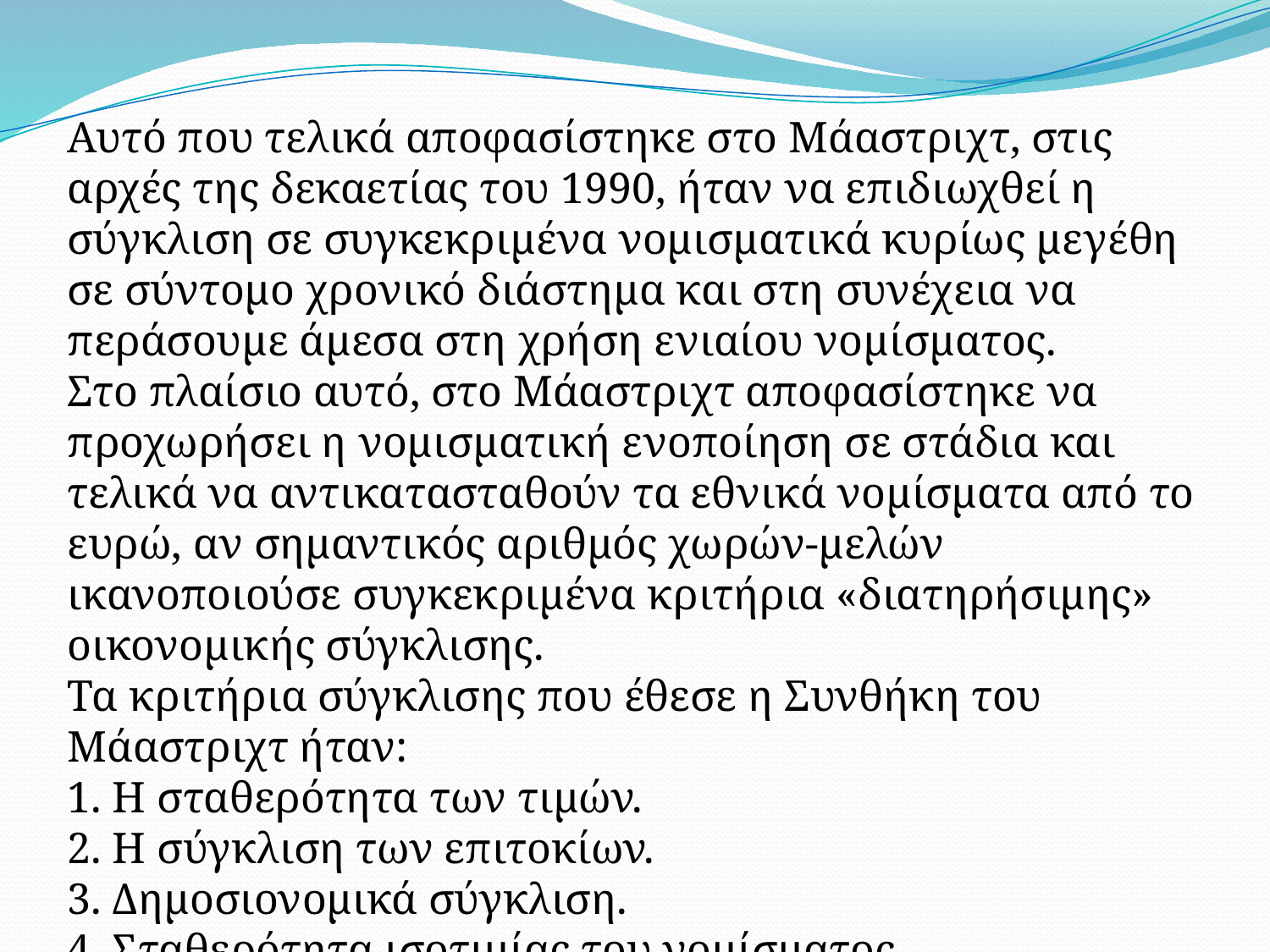

Αυτό που τελικά αποφασίστηκε στο Μάαστριχτ, στις αρχές της δεκαετίας του 1990, ήταν να επιδιωχθεί η σύγκλιση σε συγκεκριμένα νομισματικά κυρίως μεγέθη σε σύντομο χρονικό διάστημα και στη συνέχεια να περάσουμε άμεσα στη χρήση ενιαίου νομίσματος.
Στο πλαίσιο αυτό, στο Μάαστριχτ αποφασίστηκε να προχωρήσει η νομισματική ενοποίηση σε στάδια και τελικά να αντικατασταθούν τα εθνικά νομίσματα από το ευρώ, αν σημαντικός αριθμός χωρών-μελών ικανοποιούσε συγκεκριμένα κριτήρια «διατηρήσιμης» οικονομικής σύγκλισης.
Τα κριτήρια σύγκλισης που έθεσε η Συνθήκη του Μάαστριχτ ήταν:
1. Η σταθερότητα των τιμών.
2. Η σύγκλιση των επιτοκίων.
3. Δημοσιονομικά σύγκλιση.
4. Σταθερότητα ισοτιμίας του νομίσματος.